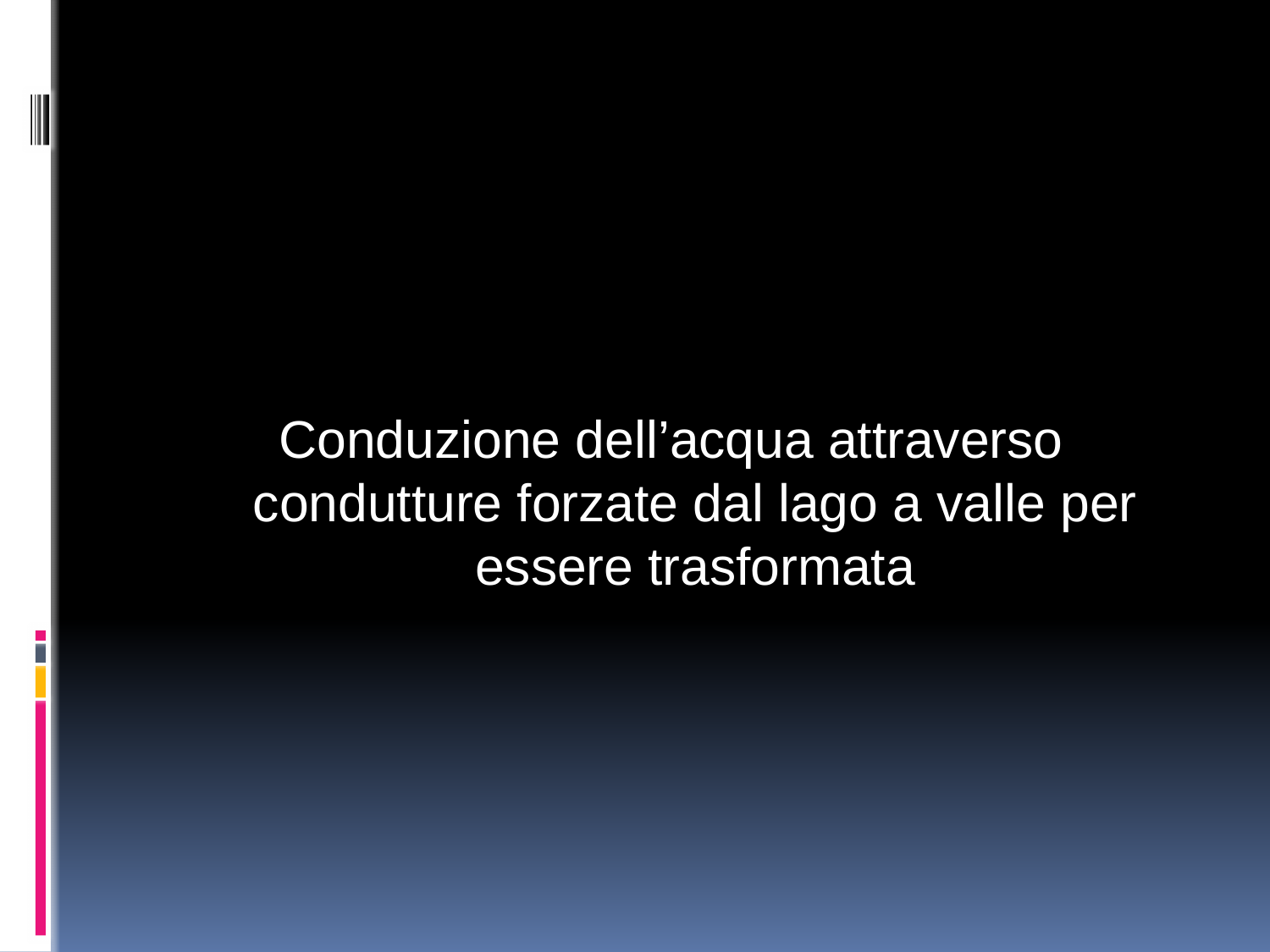

Conduzione dell’acqua attraverso condutture forzate dal lago a valle per essere trasformata